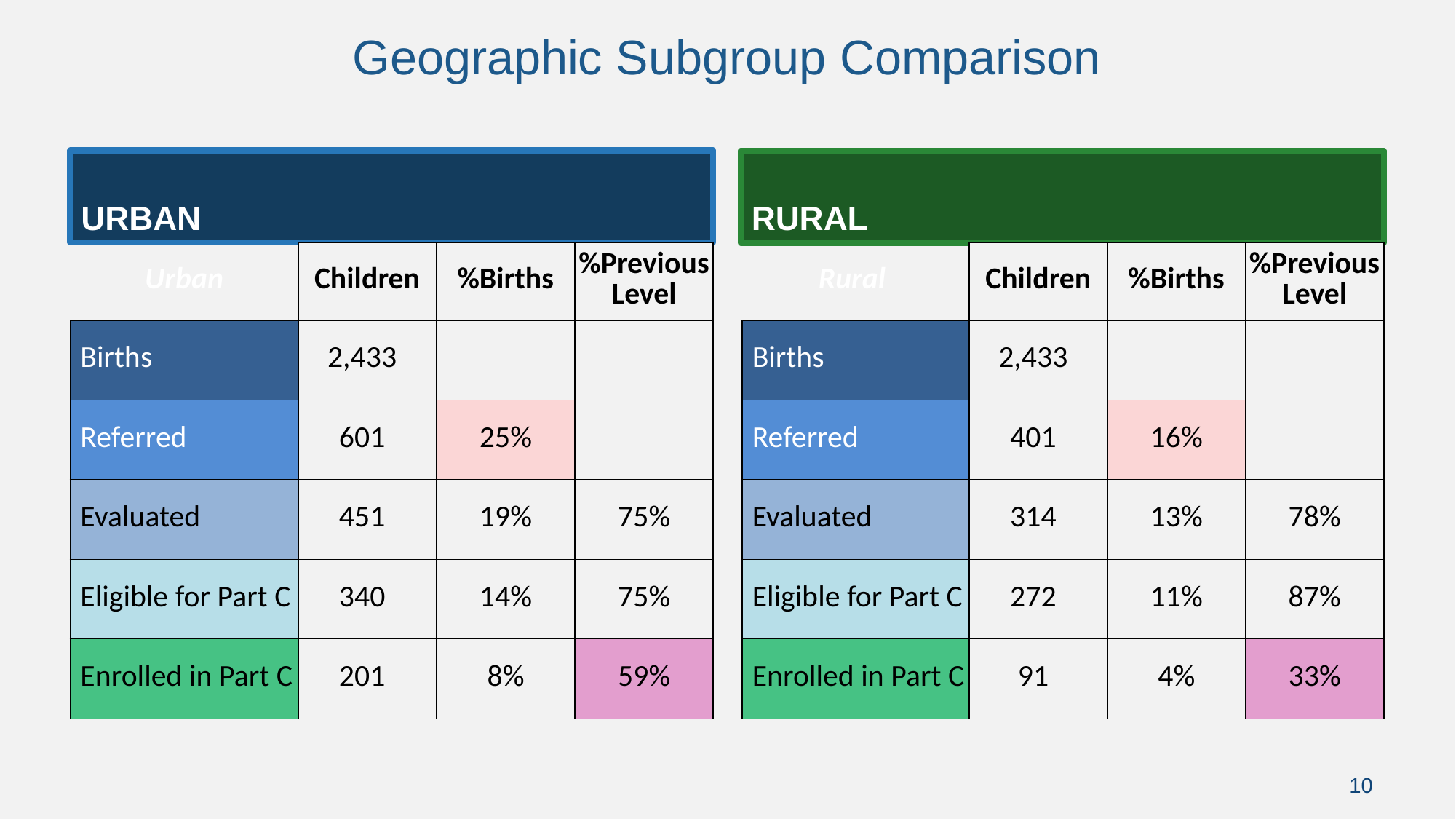

# Geographic Subgroup Comparison
URBAN
Rural
| Urban | Children | %Births | %Previous Level |
| --- | --- | --- | --- |
| Births | 2,433 |  |  |
| Referred | 601 | 25% |  |
| Evaluated | 451 | 19% | 75% |
| Eligible for Part C | 340 | 14% | 75% |
| Enrolled in Part C | 201 | 8% | 59% |
| Rural | Children | %Births | %Previous Level |
| --- | --- | --- | --- |
| Births | 2,433 |  |  |
| Referred | 401 | 16% |  |
| Evaluated | 314 | 13% | 78% |
| Eligible for Part C | 272 | 11% | 87% |
| Enrolled in Part C | 91 | 4% | 33% |